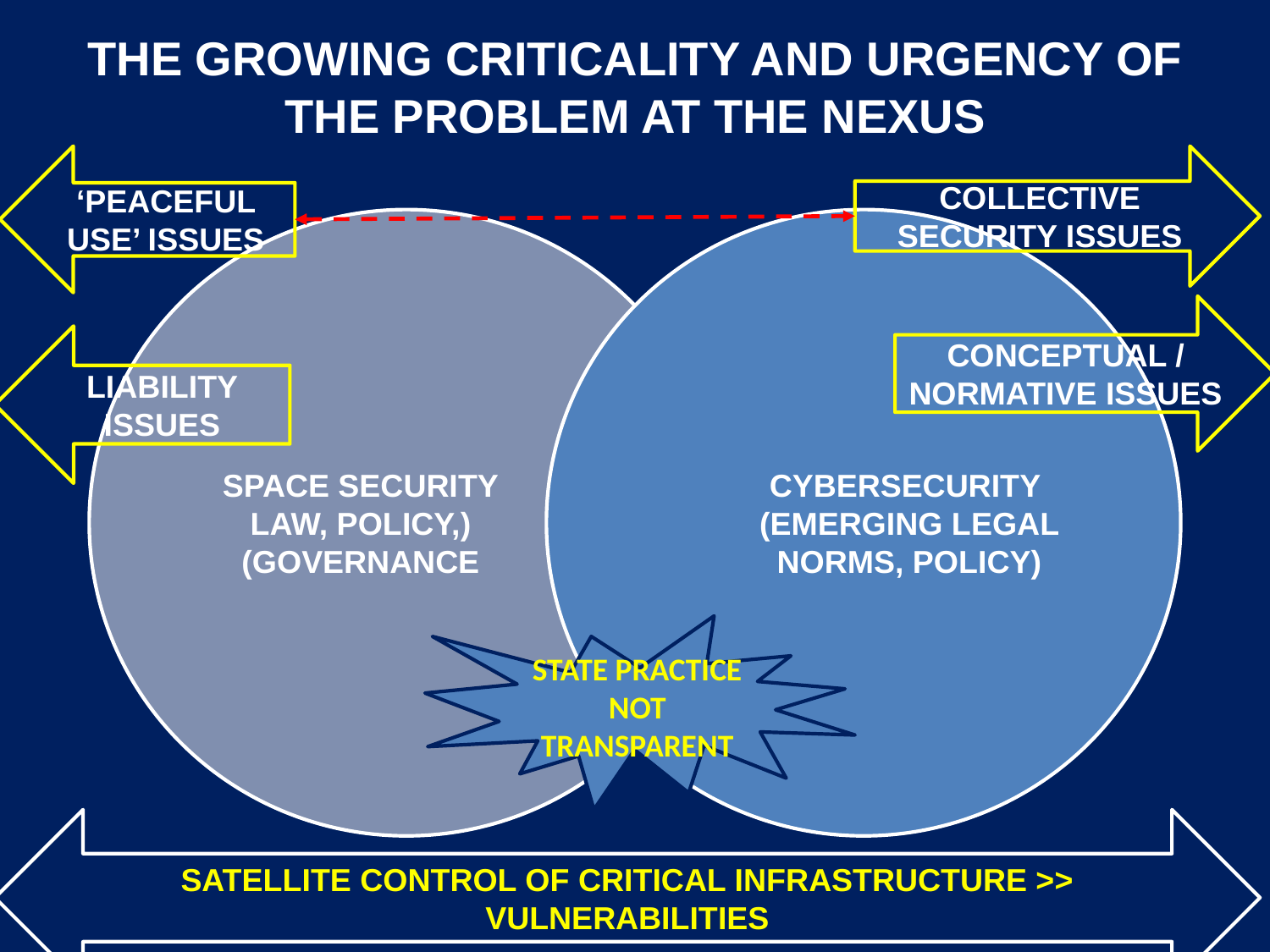

# THE GROWING CRITICALITY AND URGENCY OF THE PROBLEM AT THE NEXUS
‘PEACEFUL USE’ ISSUES
COLLECTIVE SECURITY ISSUES
SPACE SECURITY
CYBERSECURITY  (EMERGING LEGAL NORMS, POLICY)
CONCEPTUAL / NORMATIVE ISSUES
LIABILITY ISSUES
STATE PRACTICE NOT TRANSPARENT
SATELLITE CONTROL OF CRITICAL INFRASTRUCTURE >> VULNERABILITIES